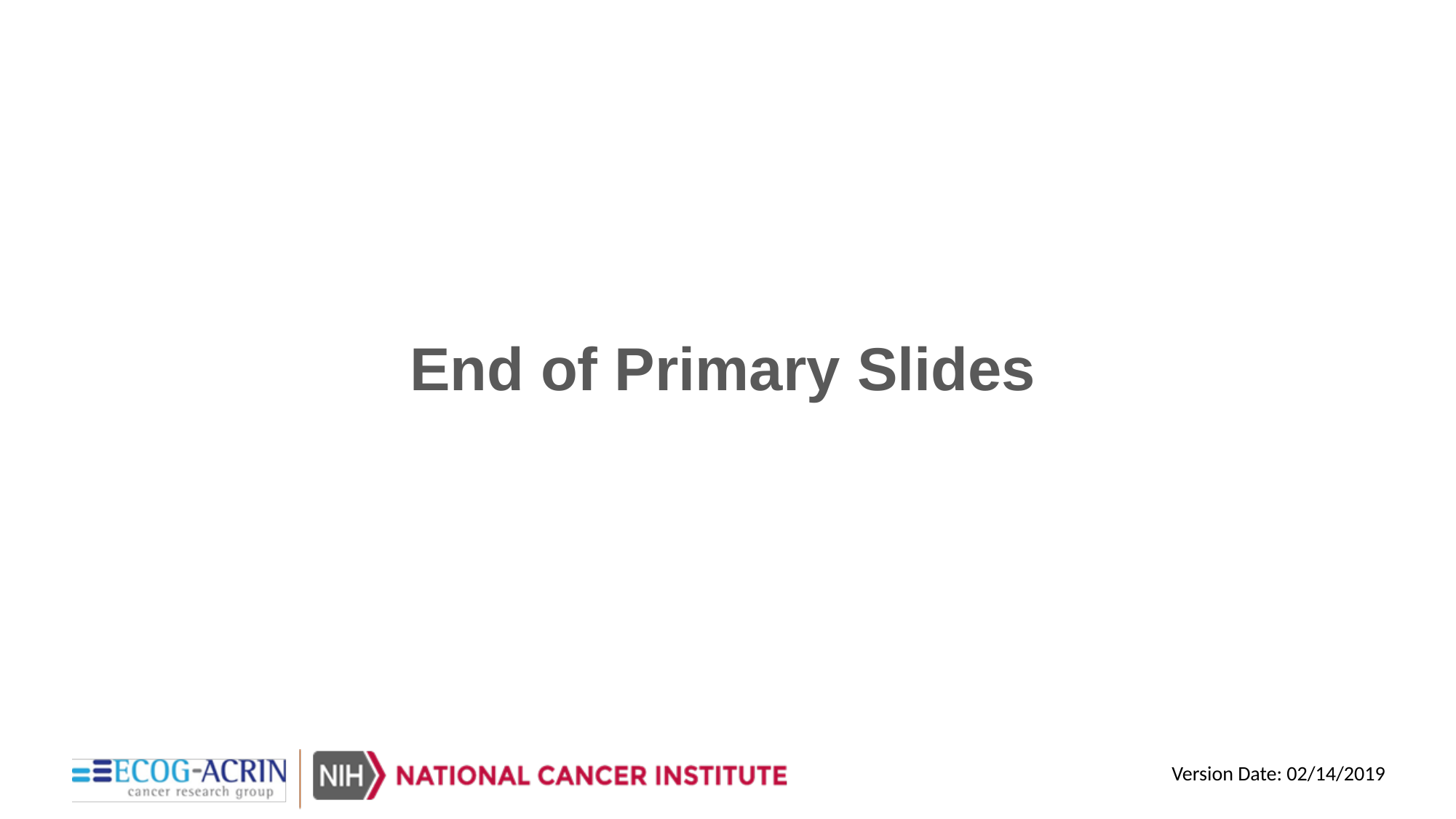

# End of Primary Slides
Version Date: 02/14/2019